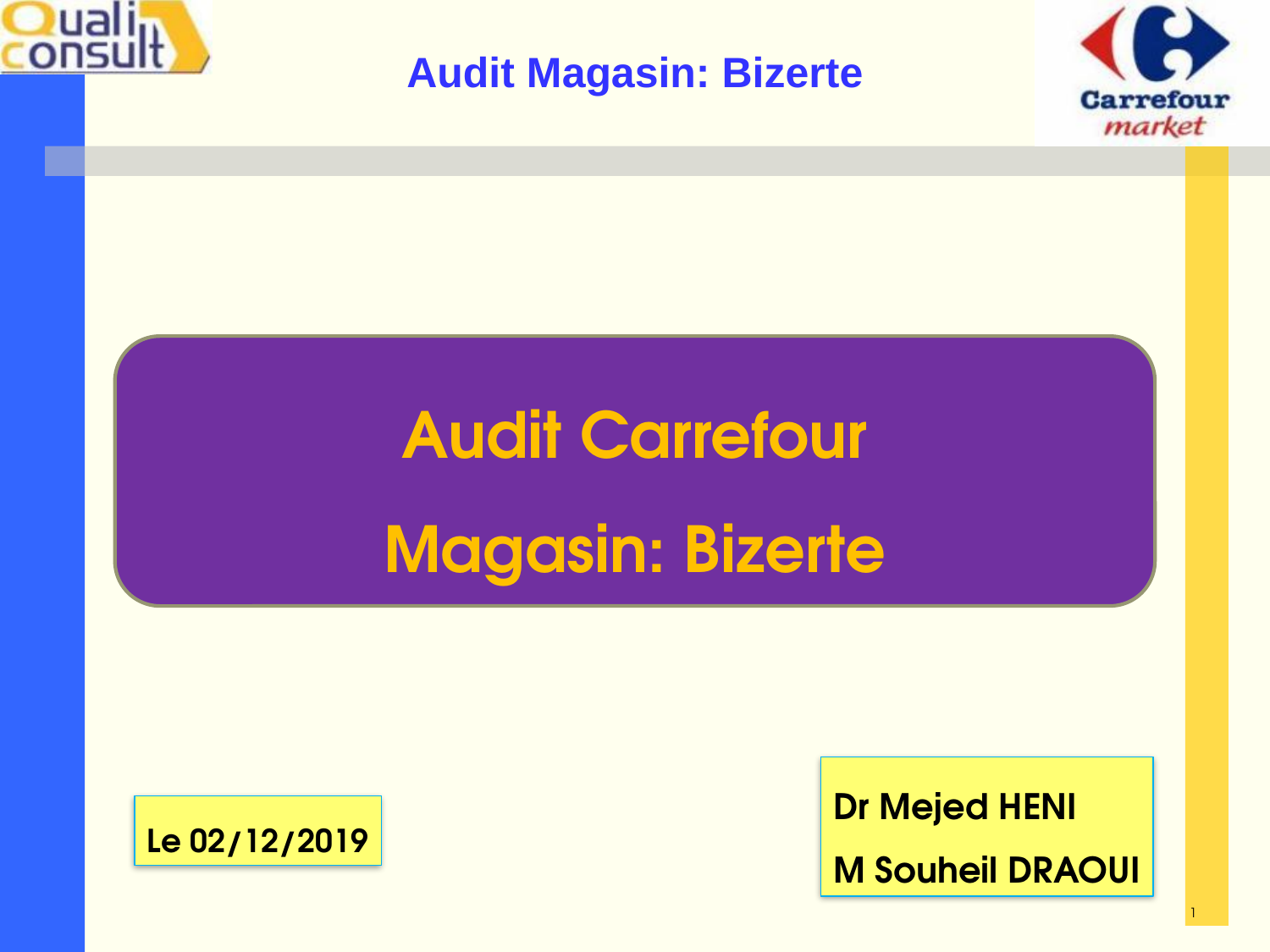

Audit Carrefour
Magasin: Bizerte
Dr Mejed HENI
M Souheil DRAOUI
Le 02/12/2019